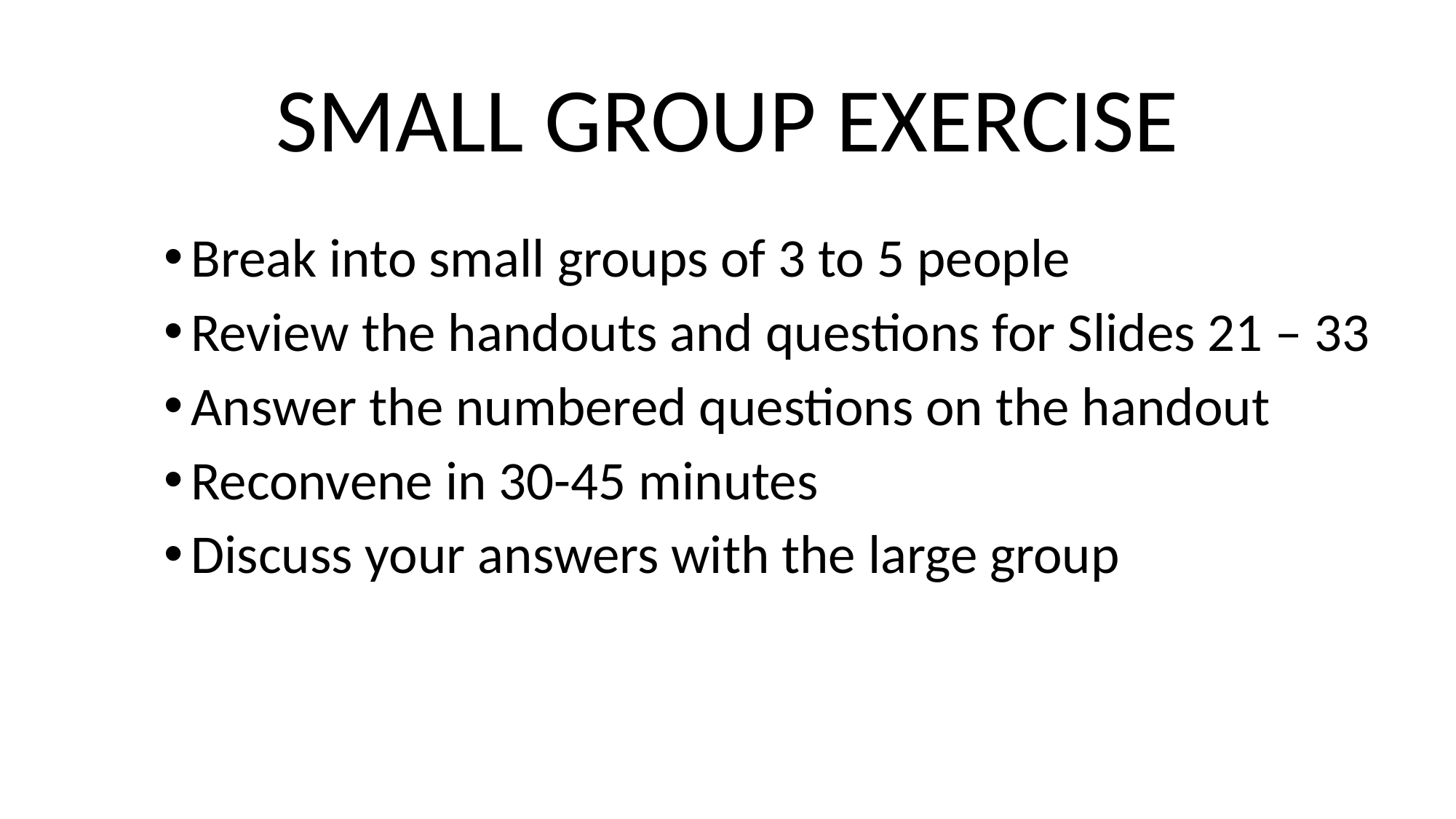

# SMALL GROUP EXERCISE
Break into small groups of 3 to 5 people
Review the handouts and questions for Slides 21 – 33
Answer the numbered questions on the handout
Reconvene in 30-45 minutes
Discuss your answers with the large group